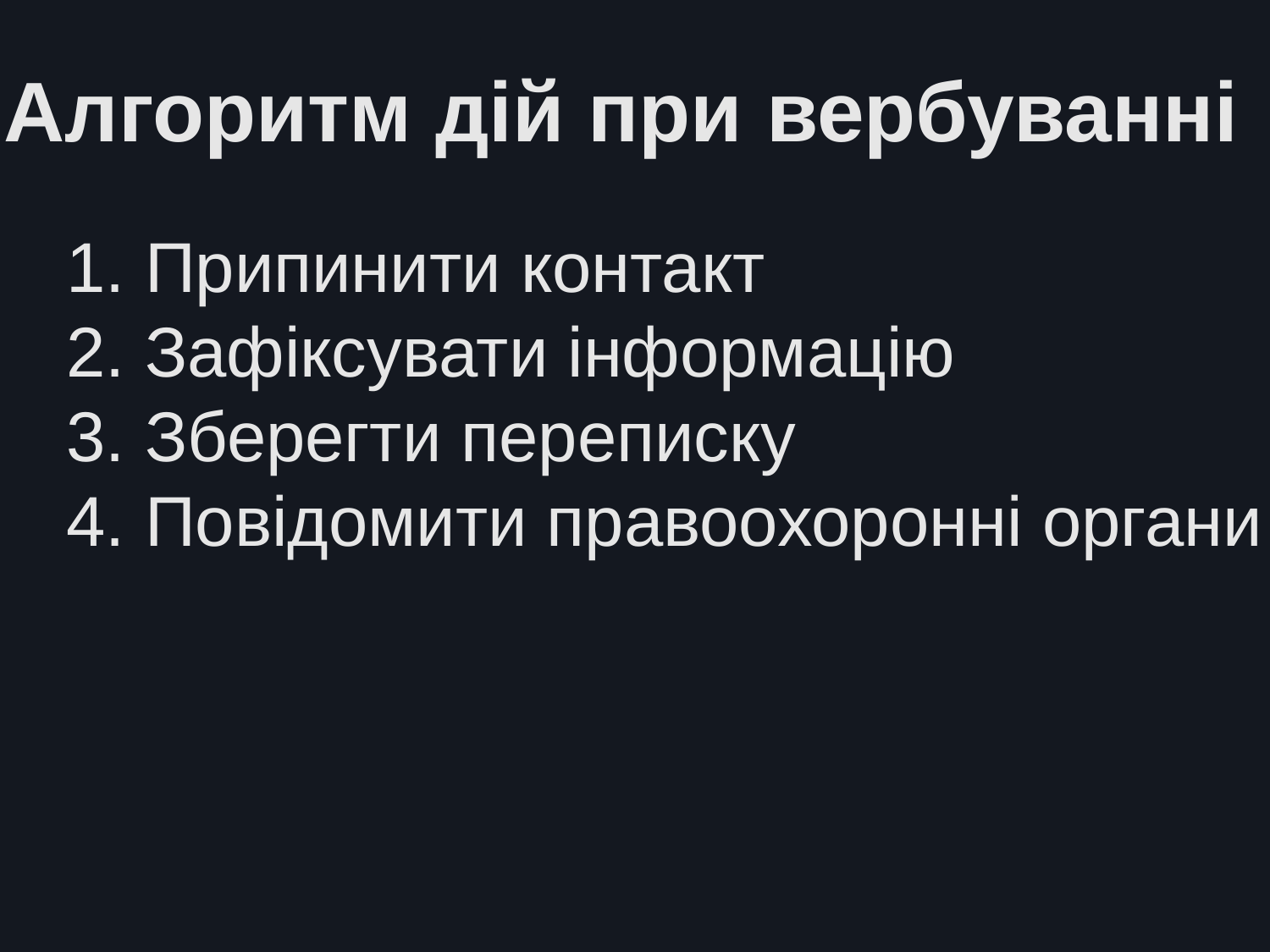

Алгоритм дій при вербуванні
1. Припинити контакт
2. Зафіксувати інформацію
3. Зберегти переписку
4. Повідомити правоохоронні органи